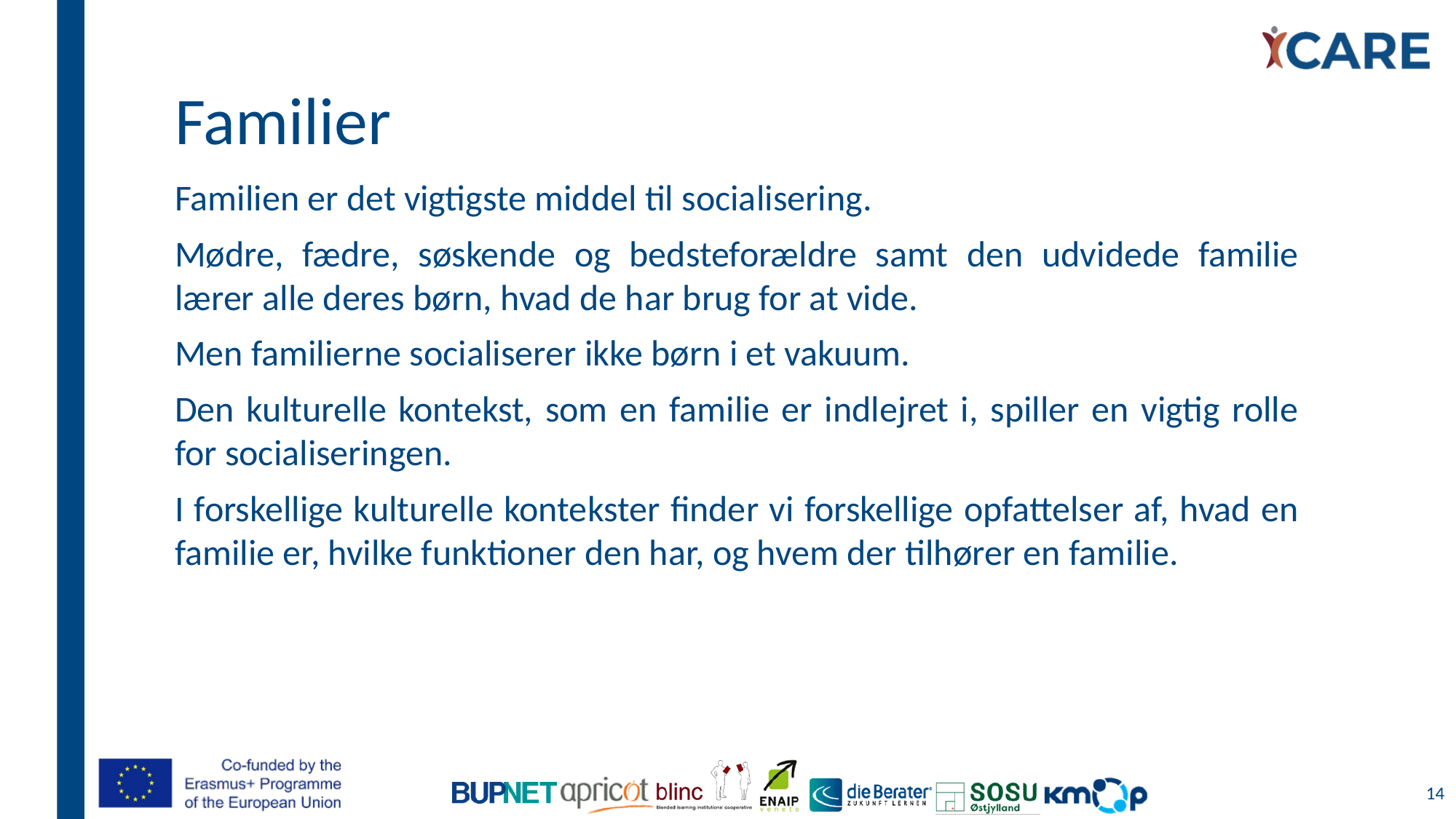

# Familier
Familien er det vigtigste middel til socialisering.
Mødre, fædre, søskende og bedsteforældre samt den udvidede familie lærer alle deres børn, hvad de har brug for at vide.
Men familierne socialiserer ikke børn i et vakuum.
Den kulturelle kontekst, som en familie er indlejret i, spiller en vigtig rolle for socialiseringen.
I forskellige kulturelle kontekster finder vi forskellige opfattelser af, hvad en familie er, hvilke funktioner den har, og hvem der tilhører en familie.
14